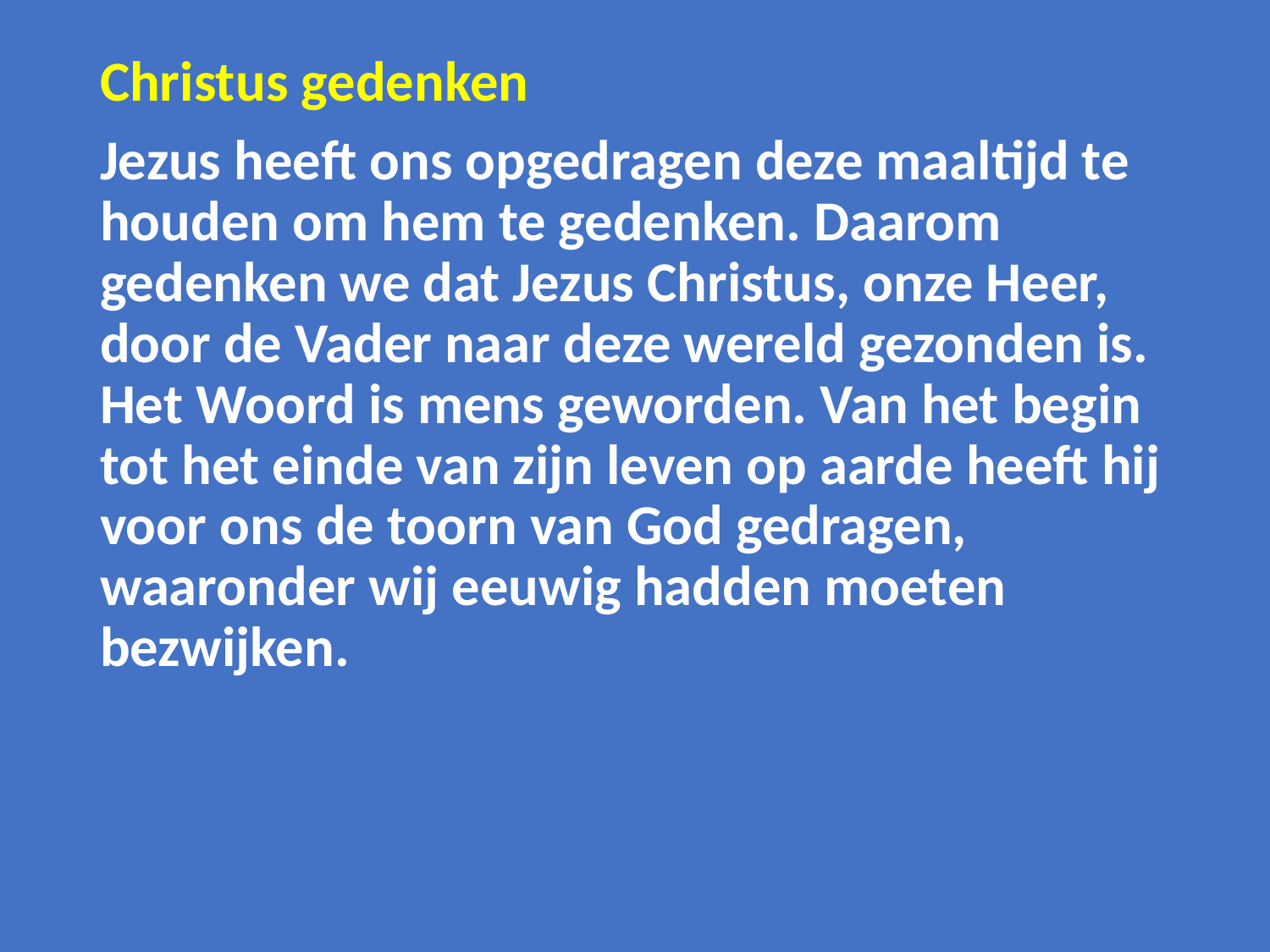

Christus gedenken
Jezus heeft ons opgedragen deze maaltijd te houden om hem te gedenken. Daarom gedenken we dat Jezus Christus, onze Heer, door de Vader naar deze wereld gezonden is. Het Woord is mens geworden. Van het begin tot het einde van zijn leven op aarde heeft hij voor ons de toorn van God gedragen, waaronder wij eeuwig hadden moeten bezwijken.